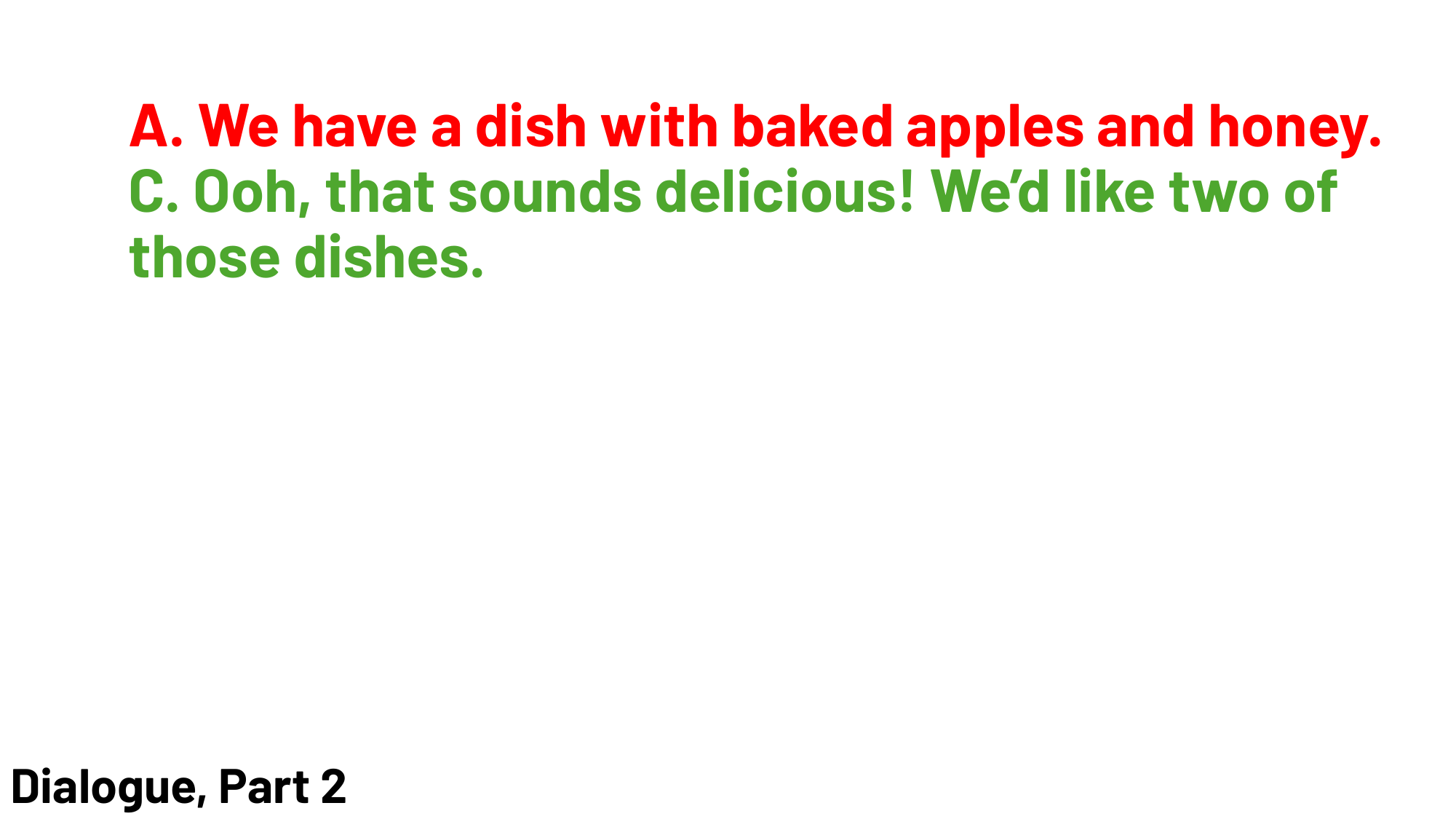

# A. We have a dish with baked apples and honey. C. Ooh, that sounds delicious! We’d like two of those dishes.
Dialogue, Part 2